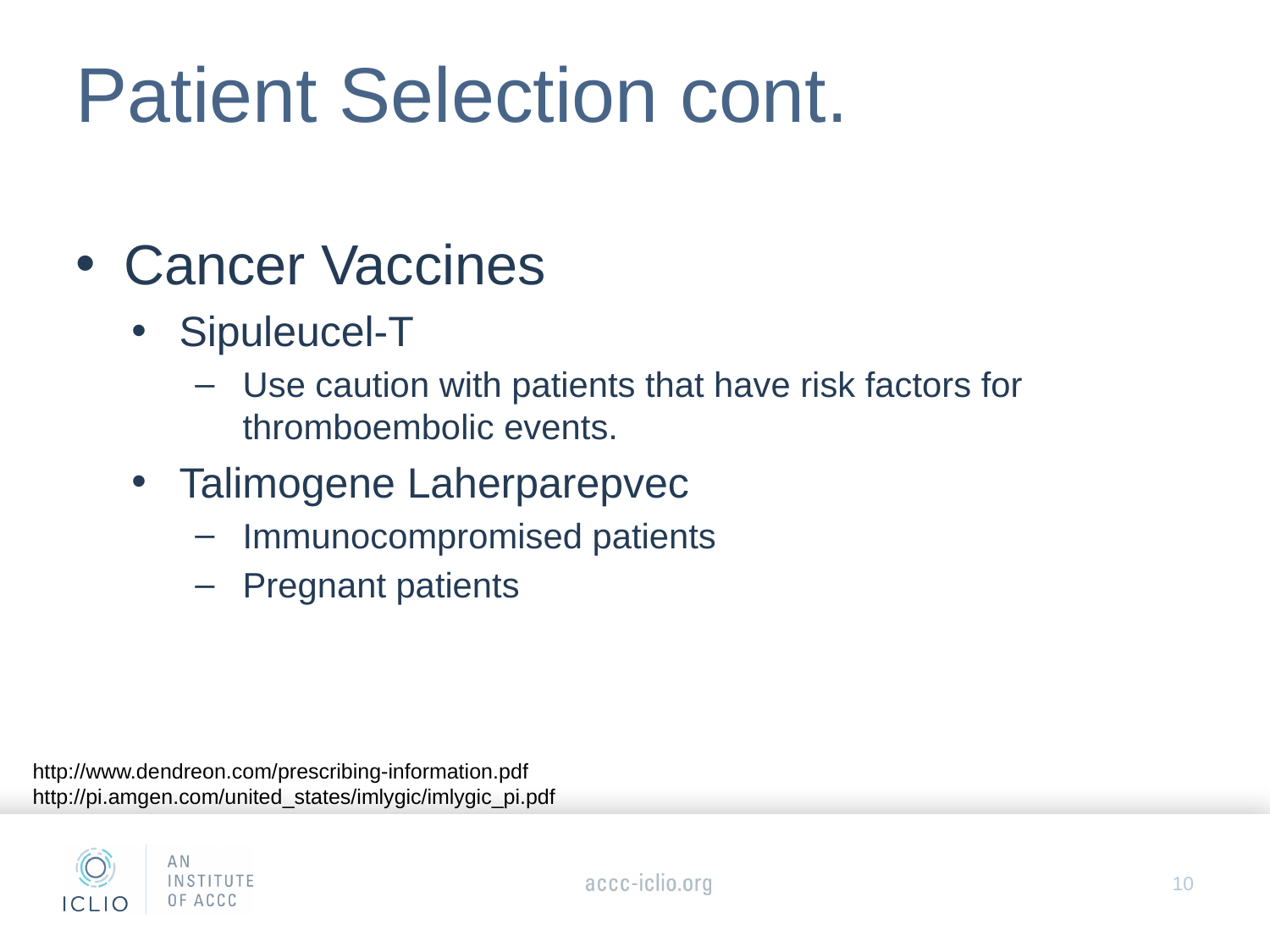

# Patient Selection cont.
Cancer Vaccines
Sipuleucel-T
Use caution with patients that have risk factors for thromboembolic events.
Talimogene Laherparepvec
Immunocompromised patients
Pregnant patients

http://www.dendreon.com/prescribing-information.pdfhttp
http://pi.amgen.com/united_states/imlygic/imlygic_pi.pdf
10